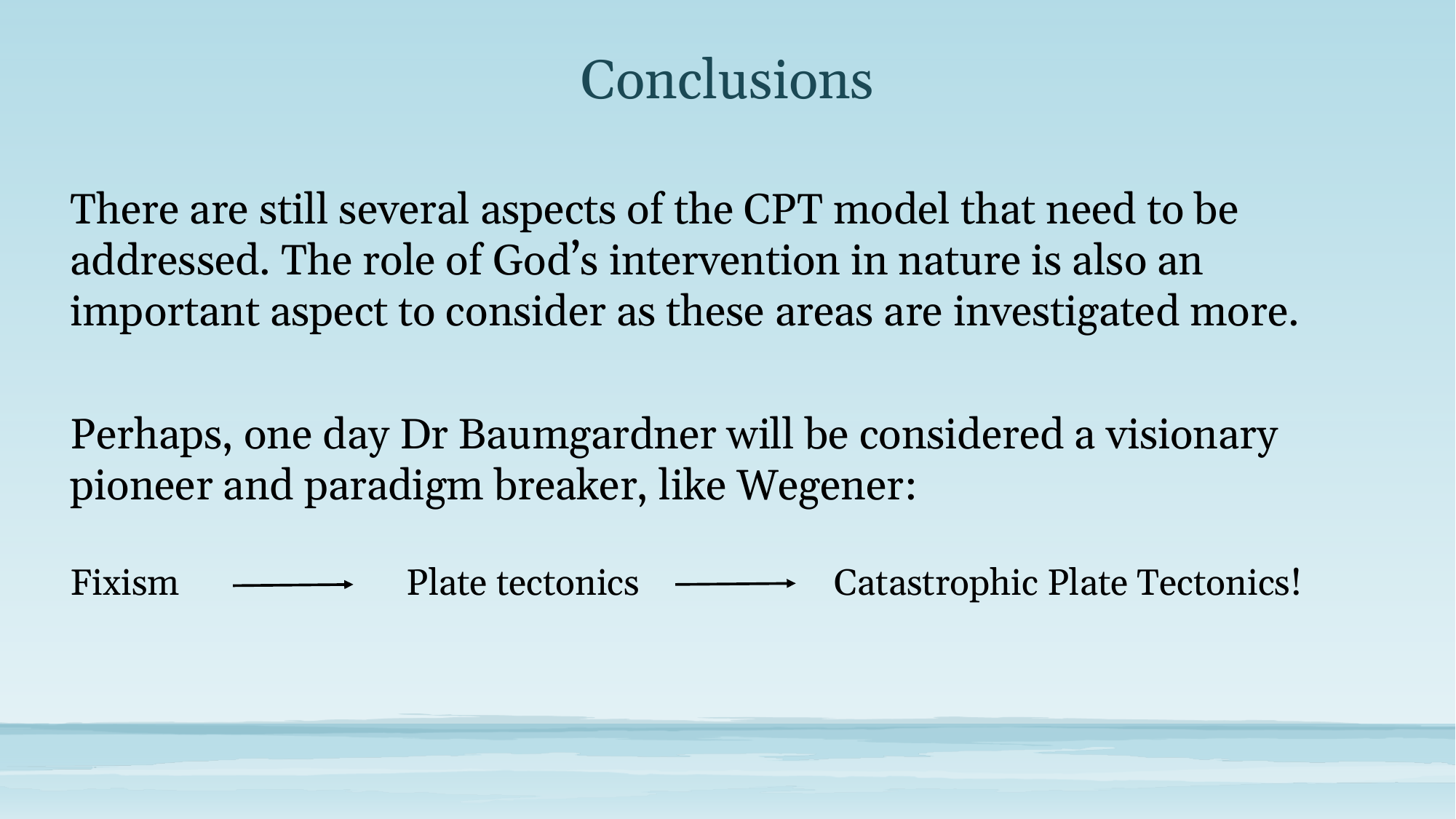

# Conclusions
There are still several aspects of the CPT model that need to be addressed. The role of God’s intervention in nature is also an important aspect to consider as these areas are investigated more.
Perhaps, one day Dr Baumgardner will be considered a visionary pioneer and paradigm breaker, like Wegener:
Fixism		 Plate tectonics		Catastrophic Plate Tectonics!